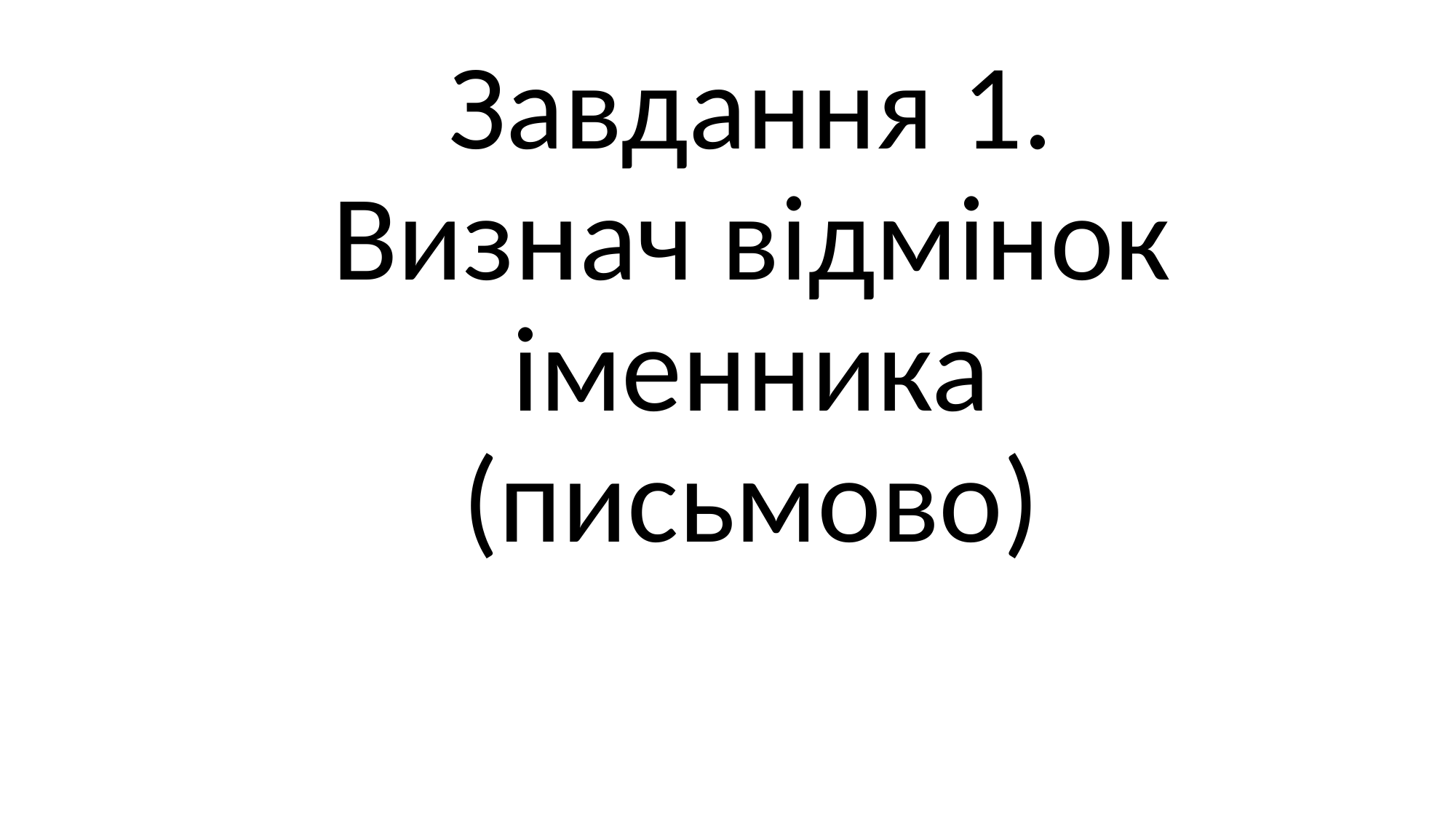

# Завдання 1. Визнач відмінок іменника (письмово)